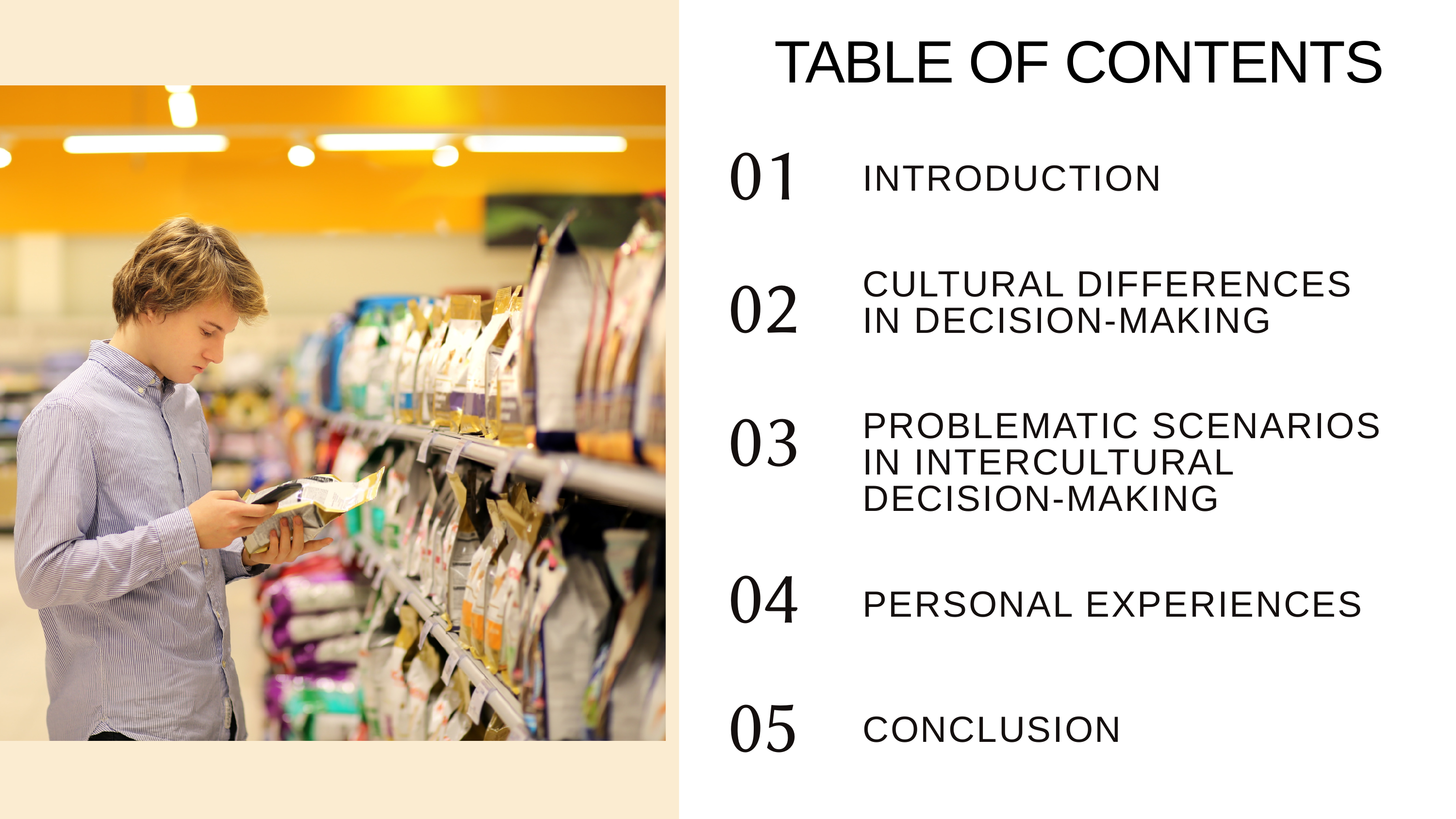

TABLE OF CONTENTS

01
INTRODUCTION
CULTURAL DIFFERENCES IN DECISION-MAKING
02
03
PROBLEMATIC SCENARIOS IN INTERCULTURAL DECISION-MAKING
04
PERSONAL EXPERIENCES
05
CONCLUSION